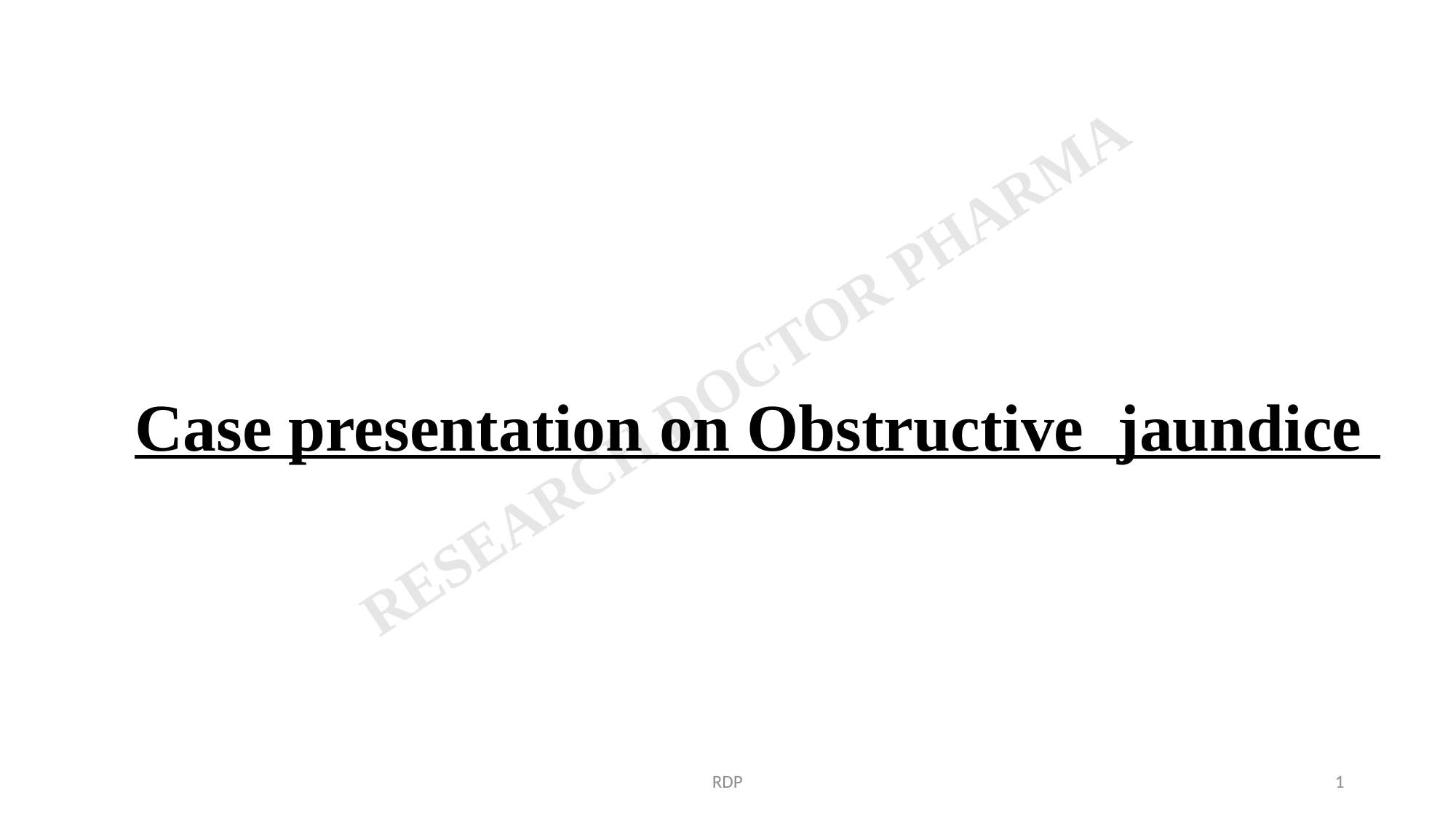

Case presentation on Obstructive  jaundice
RDP
1